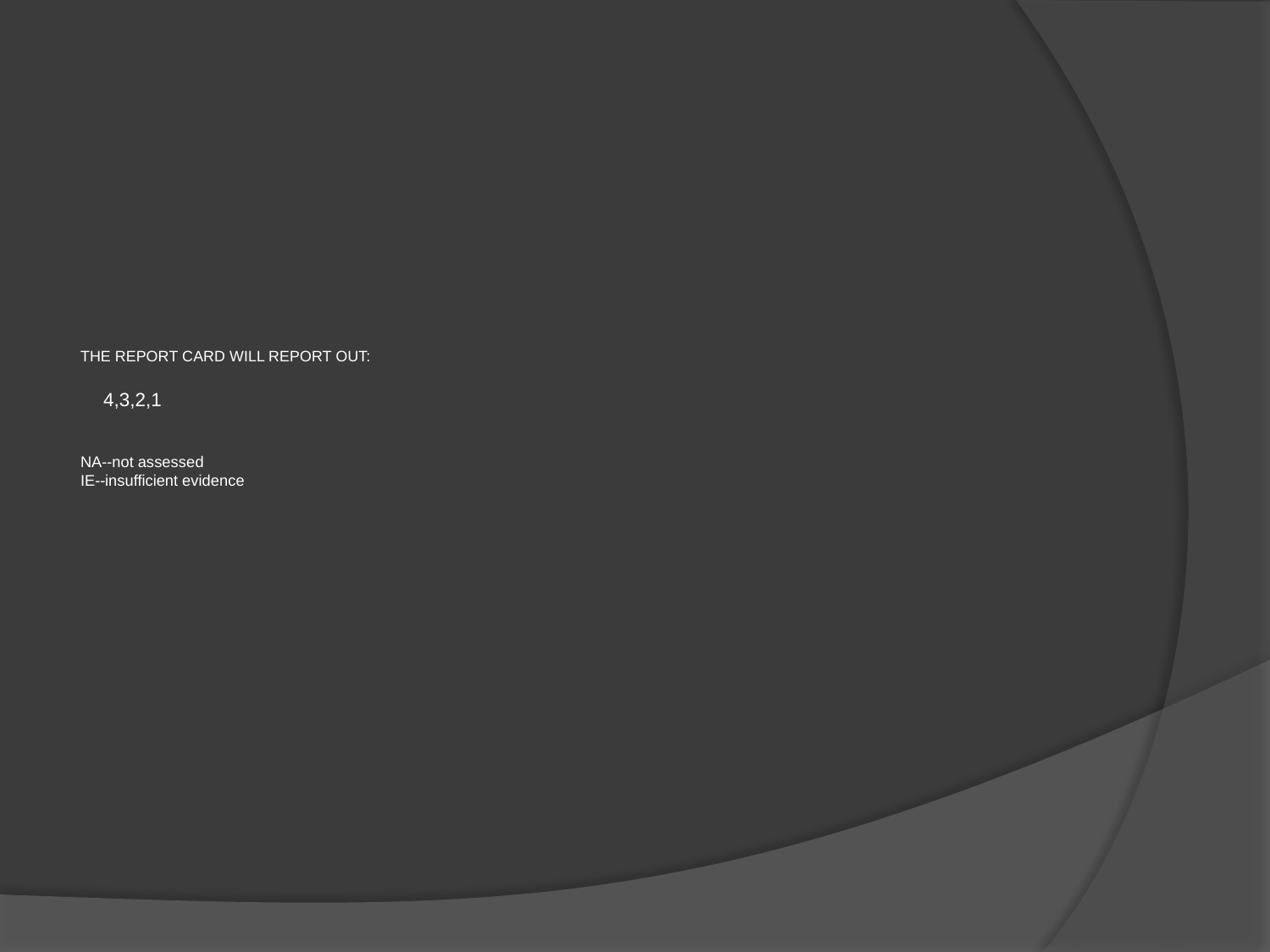

# THE REPORT CARD WILL REPORT OUT: 4,3,2,1 NA--not assessed IE--insufficient evidence